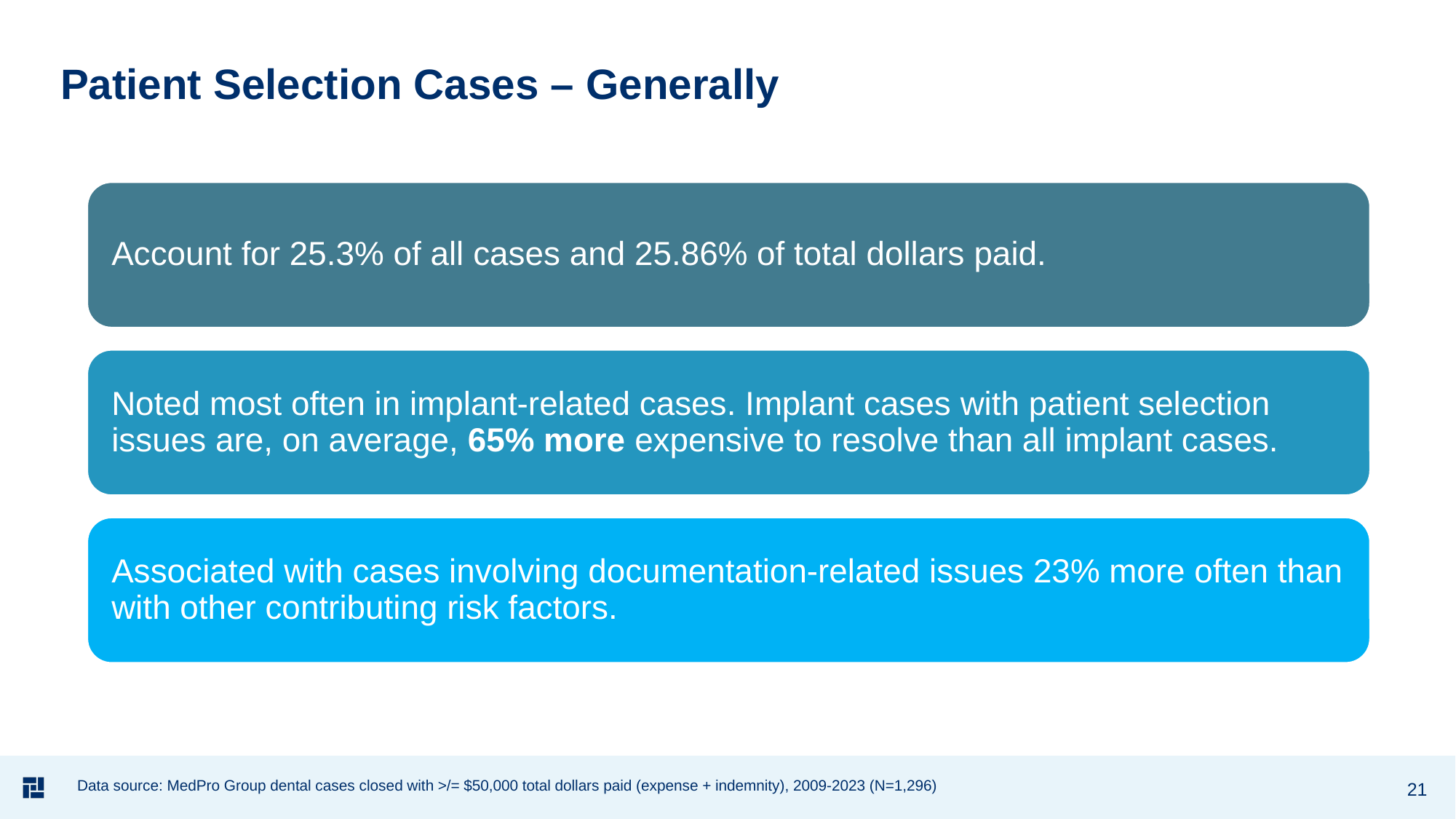

# Patient Selection Cases – Generally
Account for 25.3% of all cases and 25.86% of total dollars paid.
Noted most often in implant-related cases. Implant cases with patient selection issues are, on average, 65% more expensive to resolve than all implant cases.
Associated with cases involving documentation-related issues 23% more often than with other contributing risk factors.
21
Data source: MedPro Group dental cases closed with >/= $50,000 total dollars paid (expense + indemnity), 2009-2023 (N=1,296)